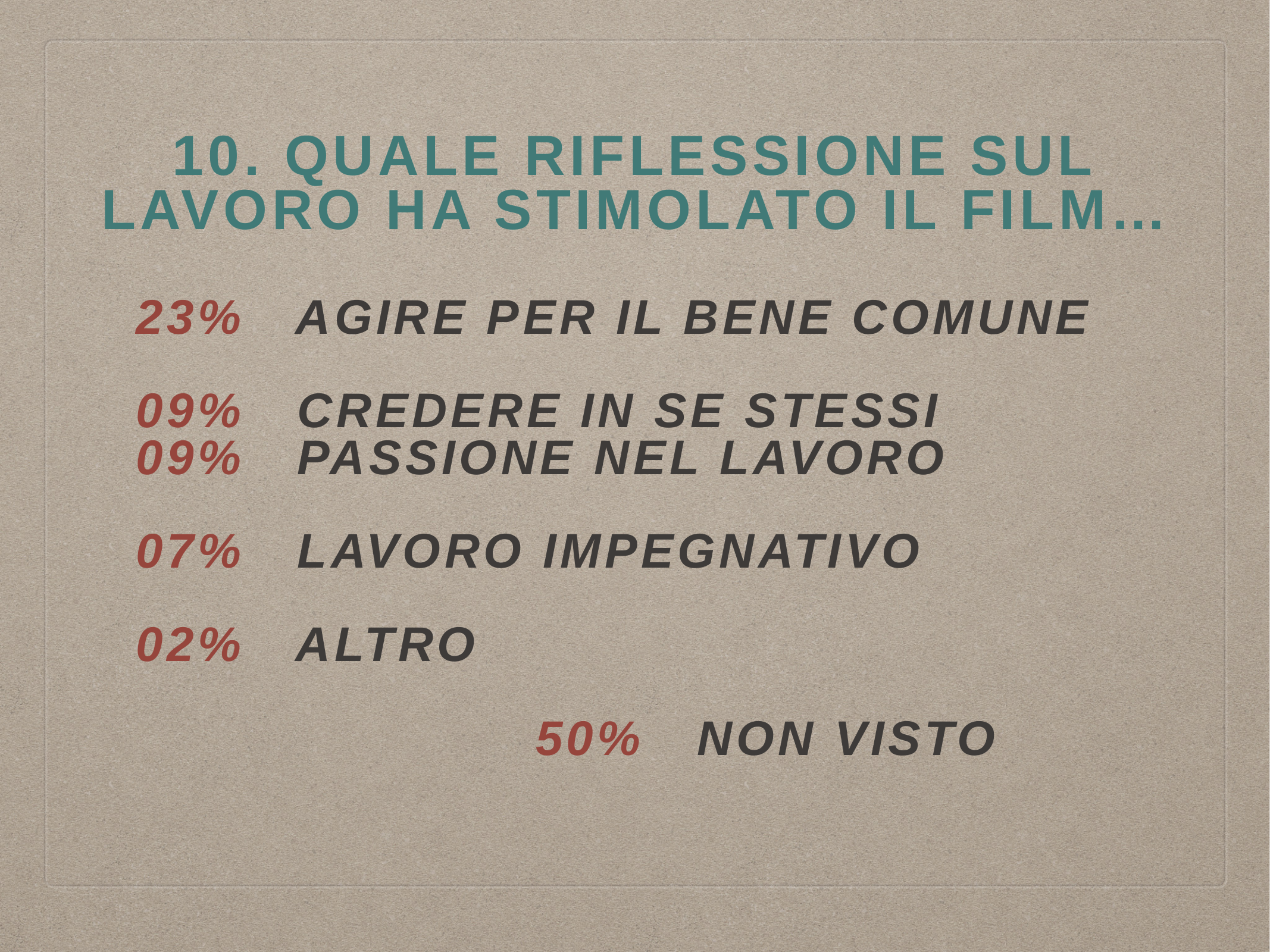

# 10. quale riflessione sul lavoro ha stimolato il film…
23%   Agire per il bene comune

09%   credere in se stessi
09%   passione nel lavoro

07%   lavoro impegnativo

02%   altro

50%   Non visto